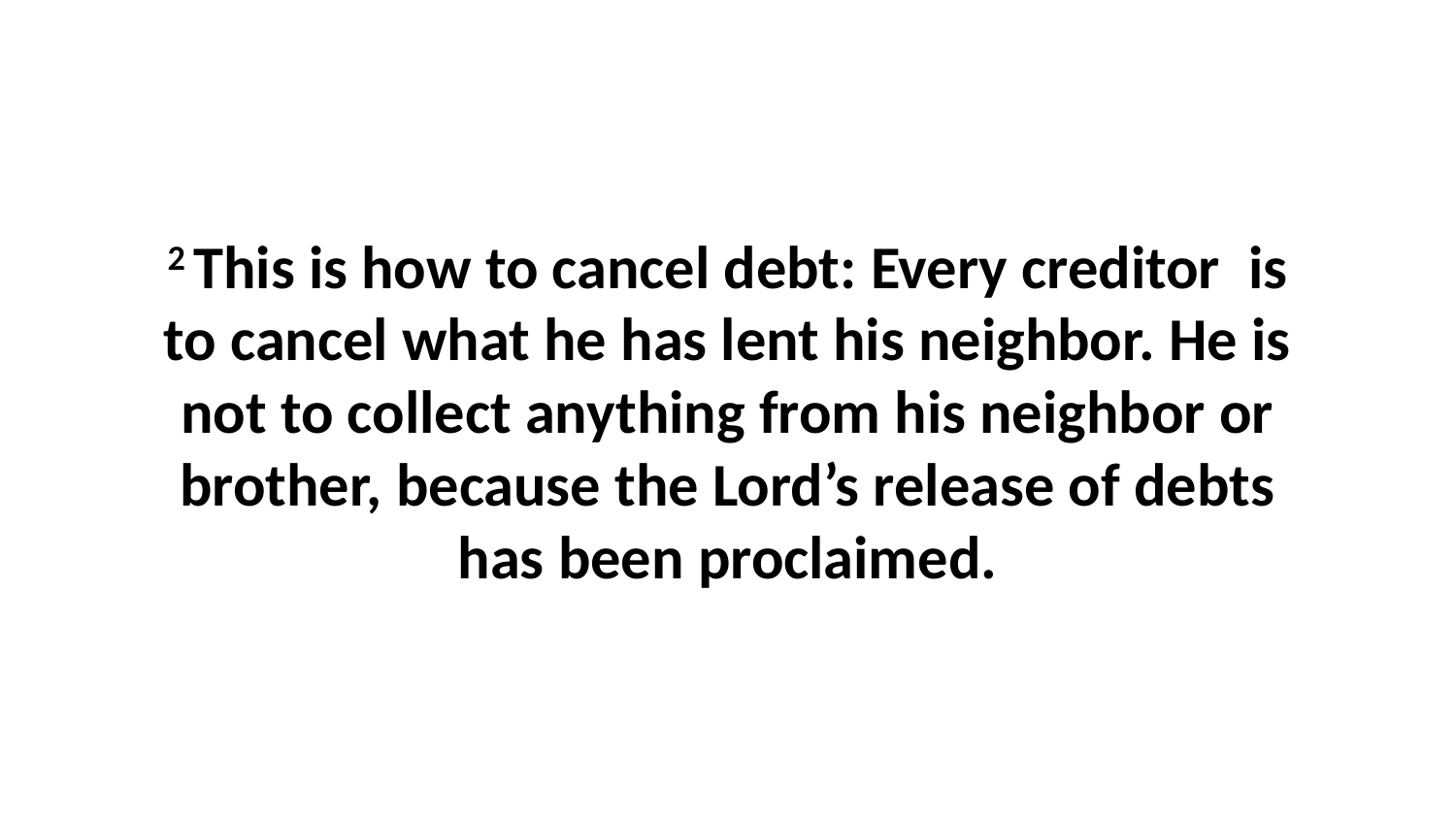

2 This is how to cancel debt: Every creditor  is to cancel what he has lent his neighbor. He is not to collect anything from his neighbor or brother, because the Lord’s release of debts has been proclaimed.